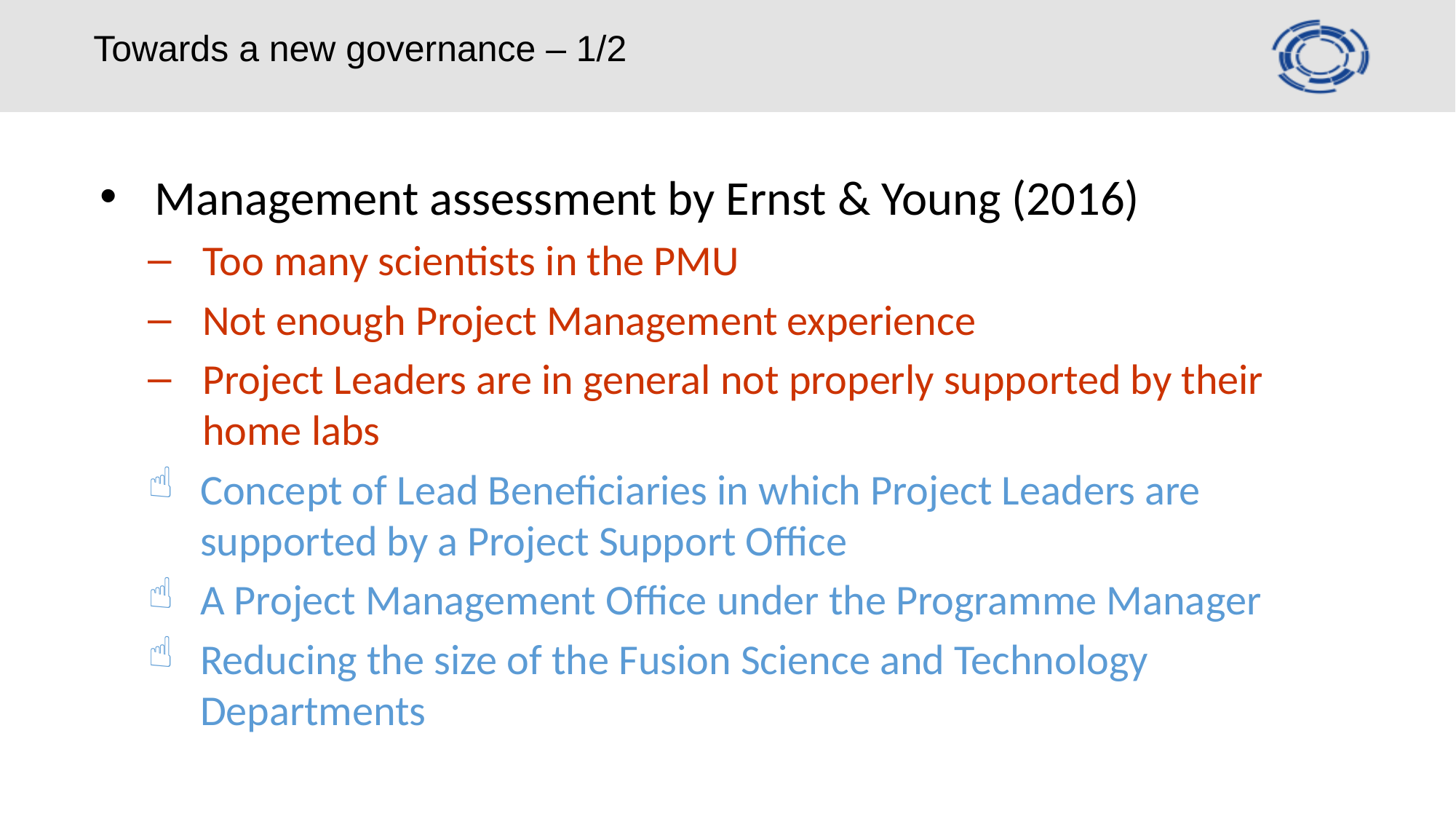

# Towards a new governance – 1/2
Management assessment by Ernst & Young (2016)
Too many scientists in the PMU
Not enough Project Management experience
Project Leaders are in general not properly supported by their home labs
Concept of Lead Beneficiaries in which Project Leaders are supported by a Project Support Office
A Project Management Office under the Programme Manager
Reducing the size of the Fusion Science and Technology Departments